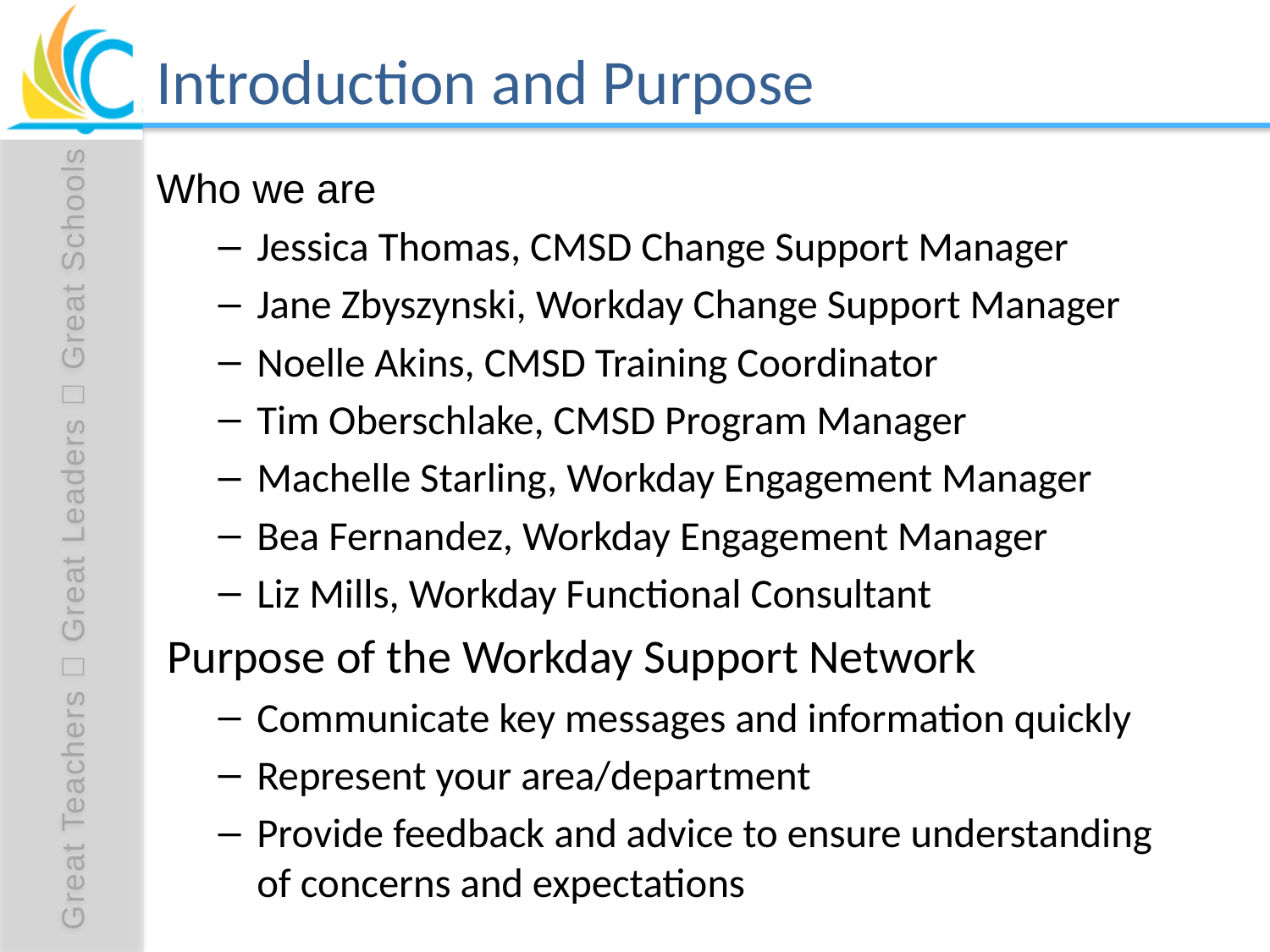

# Introduction and Purpose
Who we are
Jessica Thomas, CMSD Change Support Manager
Jane Zbyszynski, Workday Change Support Manager
Noelle Akins, CMSD Training Coordinator
Tim Oberschlake, CMSD Program Manager
Machelle Starling, Workday Engagement Manager
Bea Fernandez, Workday Engagement Manager
Liz Mills, Workday Functional Consultant
 Purpose of the Workday Support Network
Communicate key messages and information quickly
Represent your area/department
Provide feedback and advice to ensure understanding of concerns and expectations